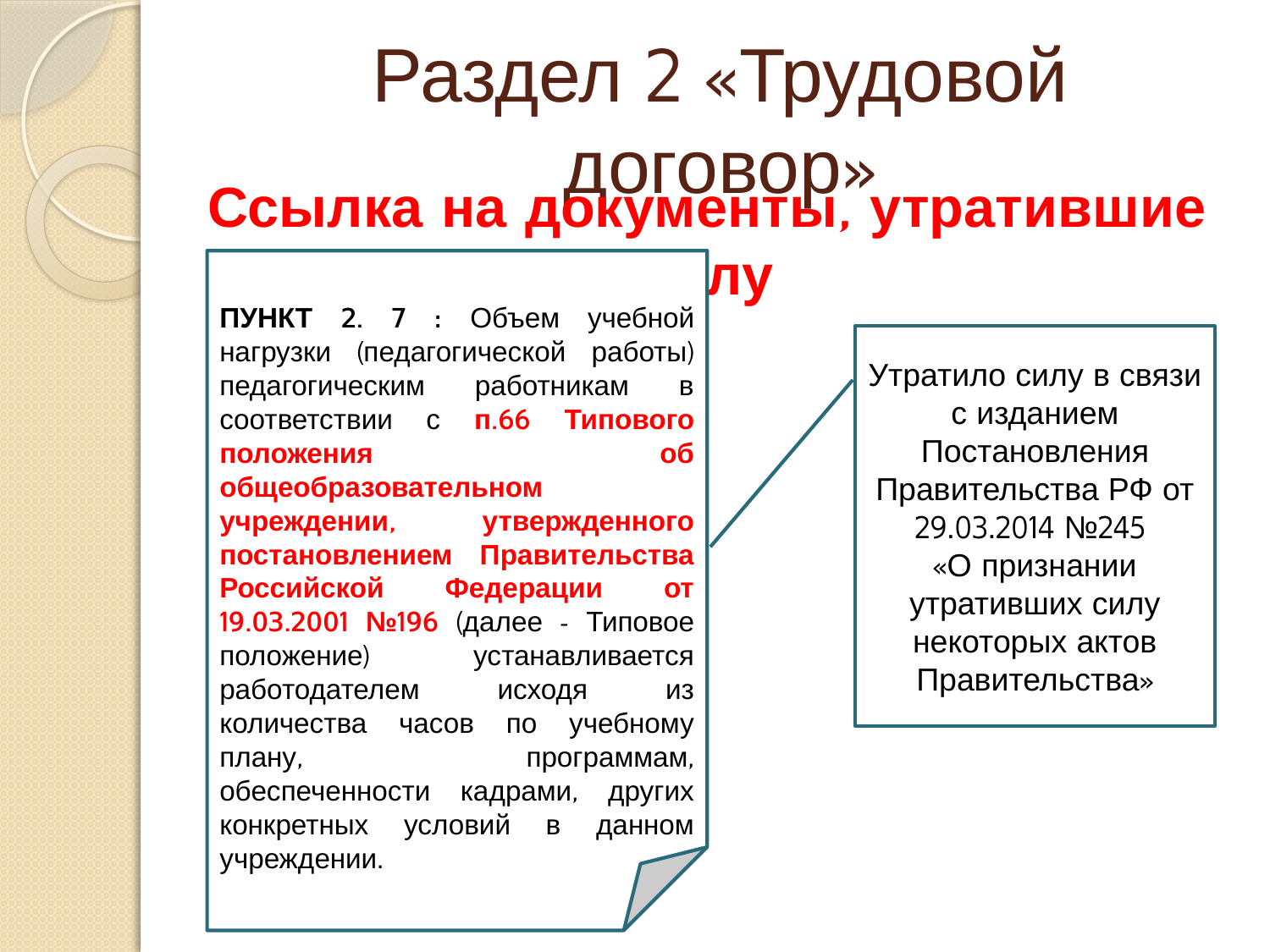

# Раздел 2 «Трудовой договор»
Ссылка на документы, утратившие силу

ПУНКТ 2. 7 : Объем учебной нагрузки (педагогической работы) педагогическим работникам в соответствии с п.66 Типового положения об общеобразовательном учреждении, утвержденного постановлением Правительства Российской Федерации от 19.03.2001 №196 (далее - Типовое положение) устанавливается работодателем исходя из количества часов по учебному плану, программам, обеспеченности кадрами, других конкретных условий в данном учреждении.
Утратило силу в связи с изданием Постановления Правительства РФ от 29.03.2014 №245
«О признании утративших силу некоторых актов Правительства»